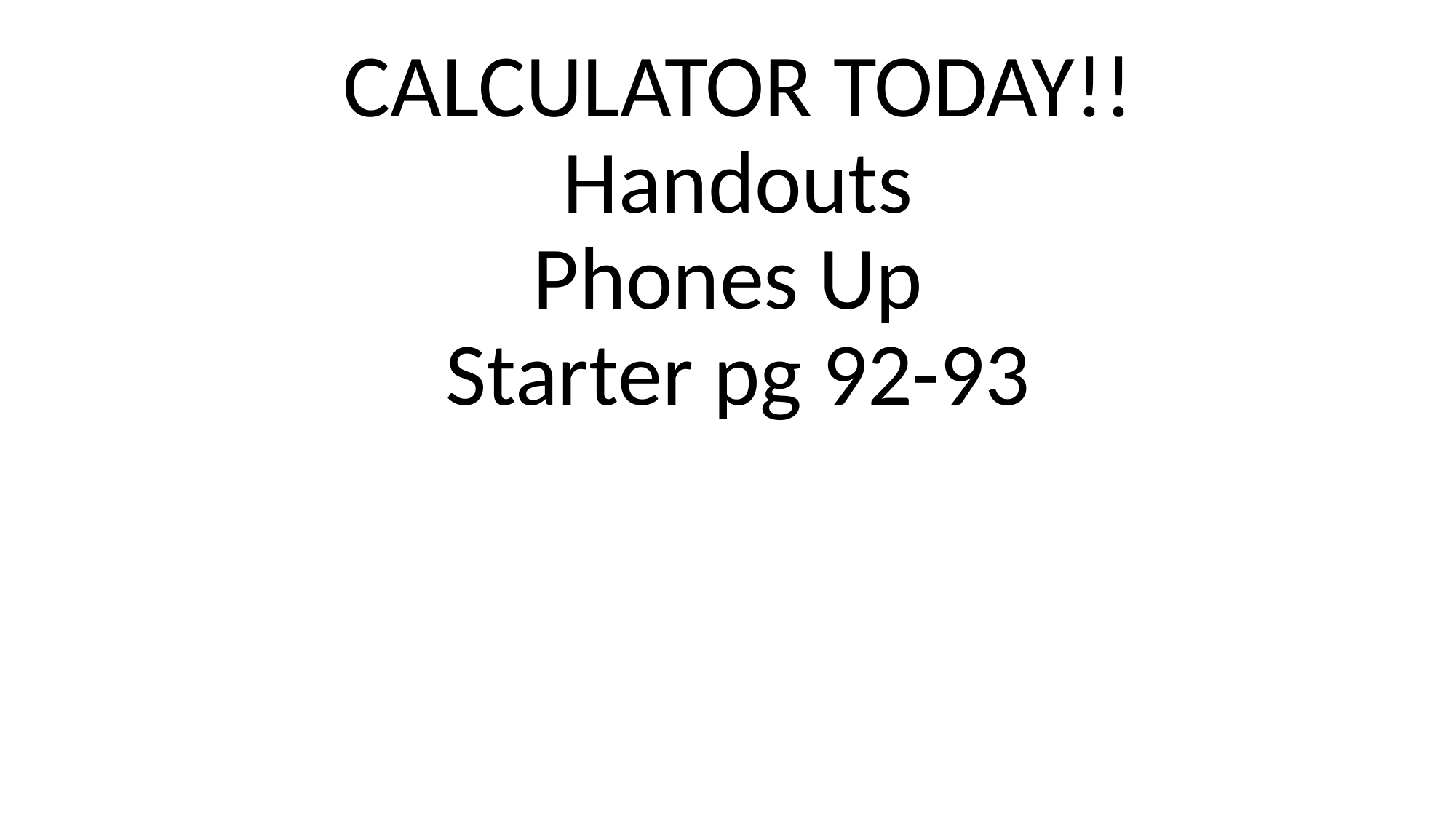

# CALCULATOR TODAY!! Handouts Phones Up Starter pg 92-93